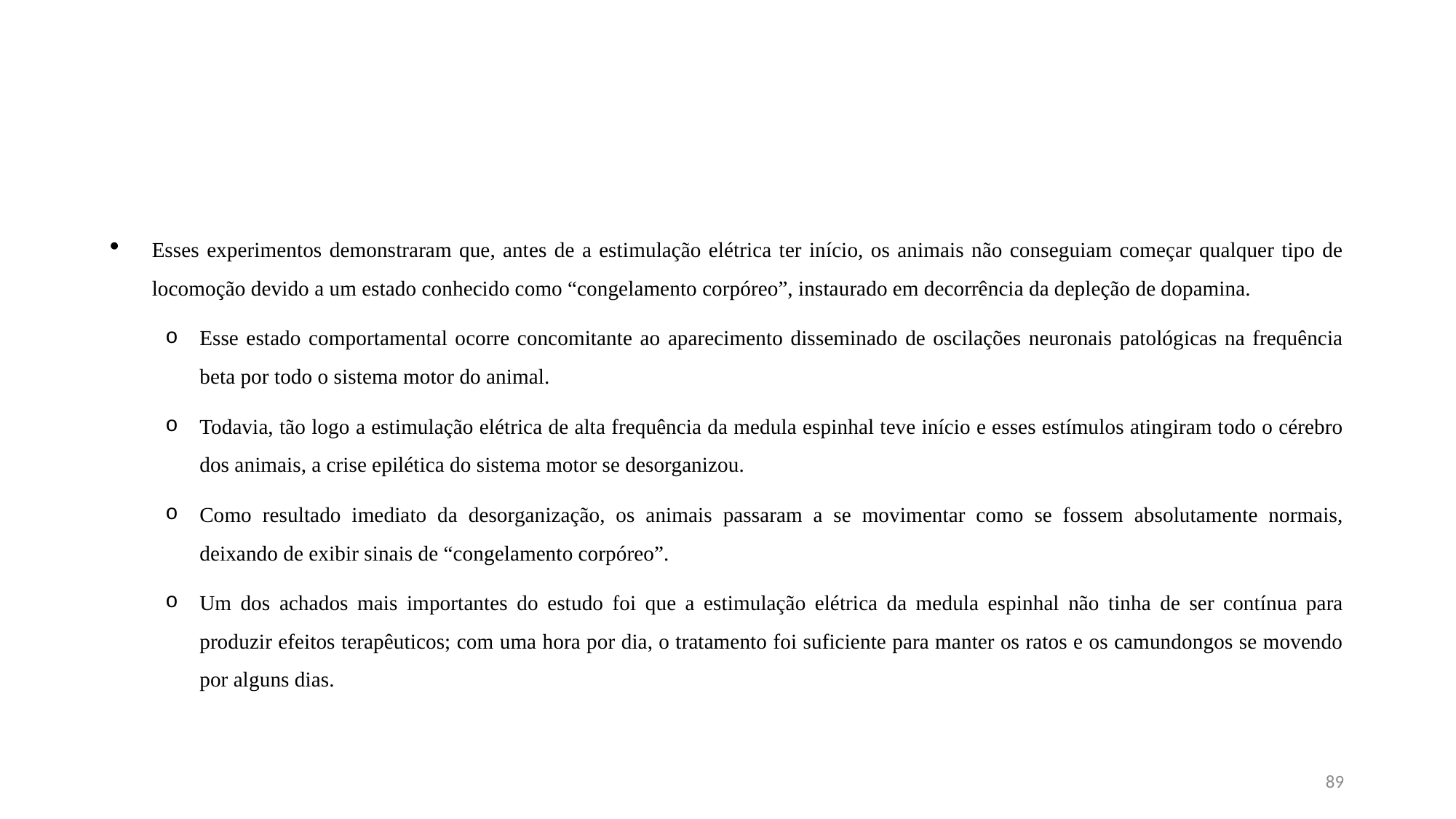

#
Esses experimentos demonstraram que, antes de a estimulação elétrica ter início, os animais não conseguiam começar qualquer tipo de locomoção devido a um estado conhecido como “congelamento corpóreo”, instaurado em decorrência da depleção de dopamina.
Esse estado comportamental ocorre concomitante ao aparecimento disseminado de oscilações neuronais patológicas na frequência beta por todo o sistema motor do animal.
Todavia, tão logo a estimulação elétrica de alta frequência da medula espinhal teve início e esses estímulos atingiram todo o cérebro dos animais, a crise epilética do sistema motor se desorganizou.
Como resultado imediato da desorganização, os animais passaram a se movimentar como se fossem absolutamente normais, deixando de exibir sinais de “congelamento corpóreo”.
Um dos achados mais importantes do estudo foi que a estimulação elétrica da medula espinhal não tinha de ser contínua para produzir efeitos terapêuticos; com uma hora por dia, o tratamento foi suficiente para manter os ratos e os camundongos se movendo por alguns dias.

89